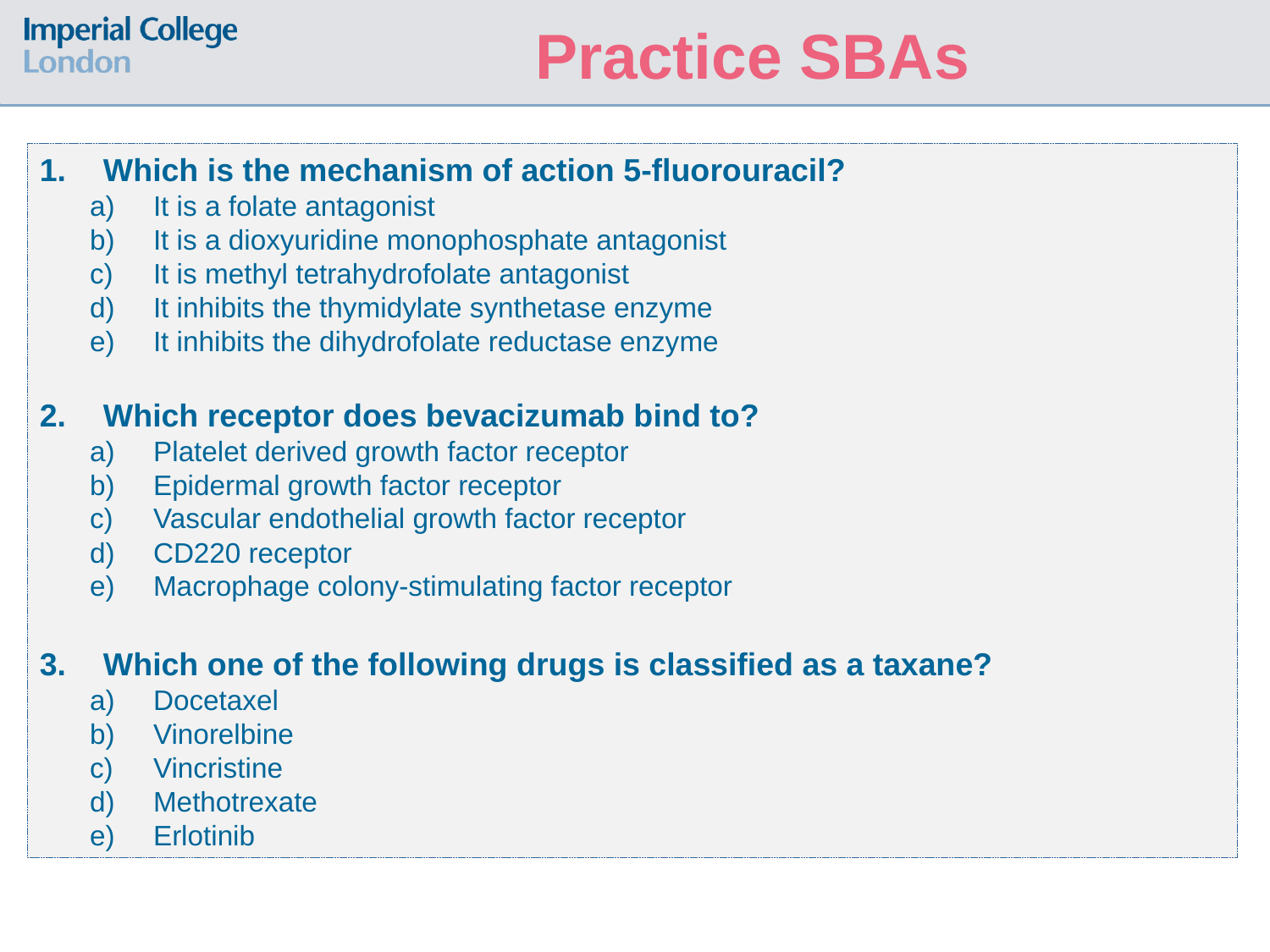

Practice SBAs
Which is the mechanism of action 5-fluorouracil?
It is a folate antagonist
It is a dioxyuridine monophosphate antagonist
It is methyl tetrahydrofolate antagonist
It inhibits the thymidylate synthetase enzyme
It inhibits the dihydrofolate reductase enzyme

Which receptor does bevacizumab bind to?
Platelet derived growth factor receptor
Epidermal growth factor receptor
Vascular endothelial growth factor receptor
CD220 receptor
Macrophage colony-stimulating factor receptor

Which one of the following drugs is classified as a taxane?
Docetaxel
Vinorelbine
Vincristine
Methotrexate
Erlotinib